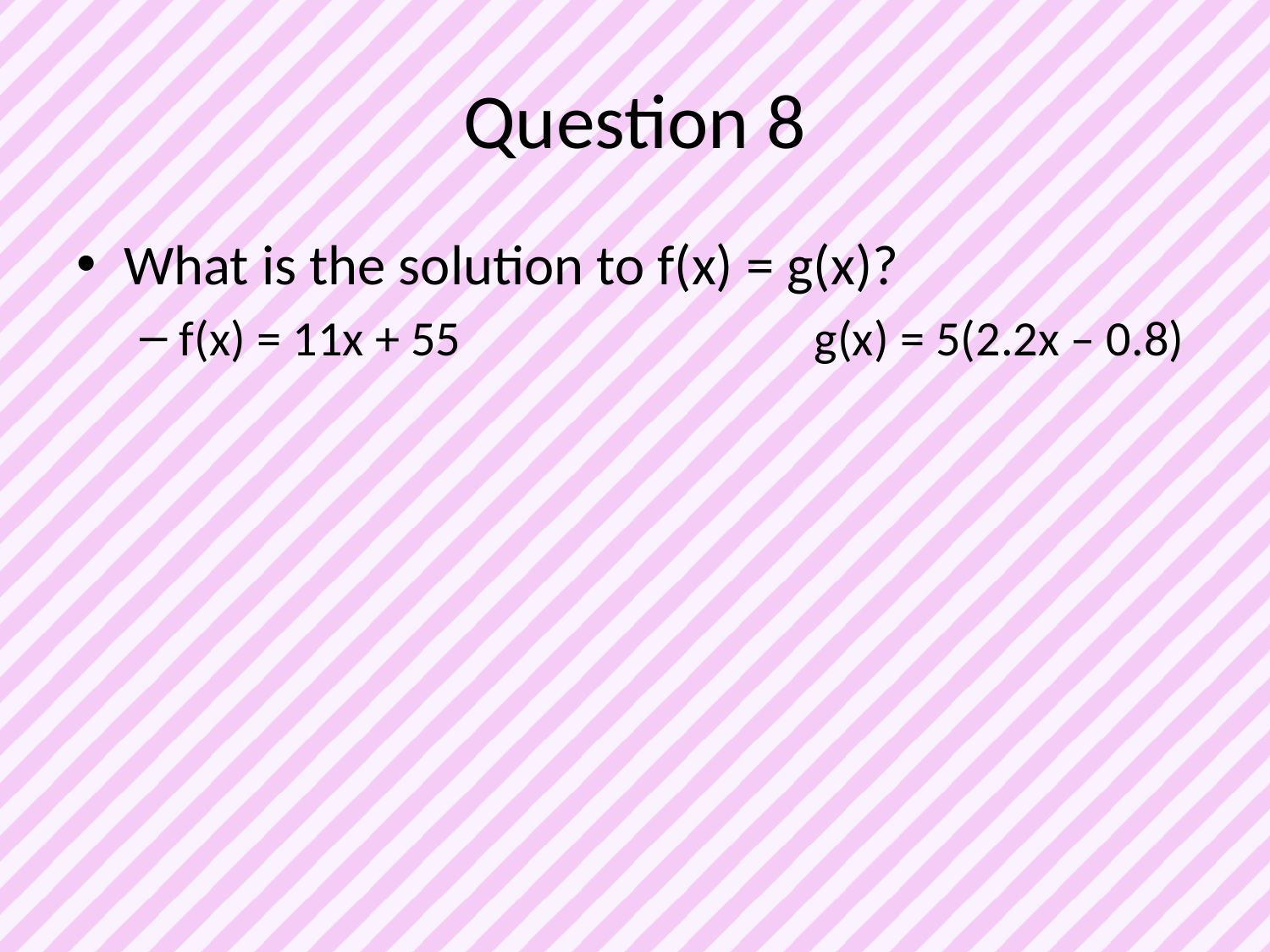

# Question 8
What is the solution to f(x) = g(x)?
f(x) = 11x + 55			g(x) = 5(2.2x – 0.8)